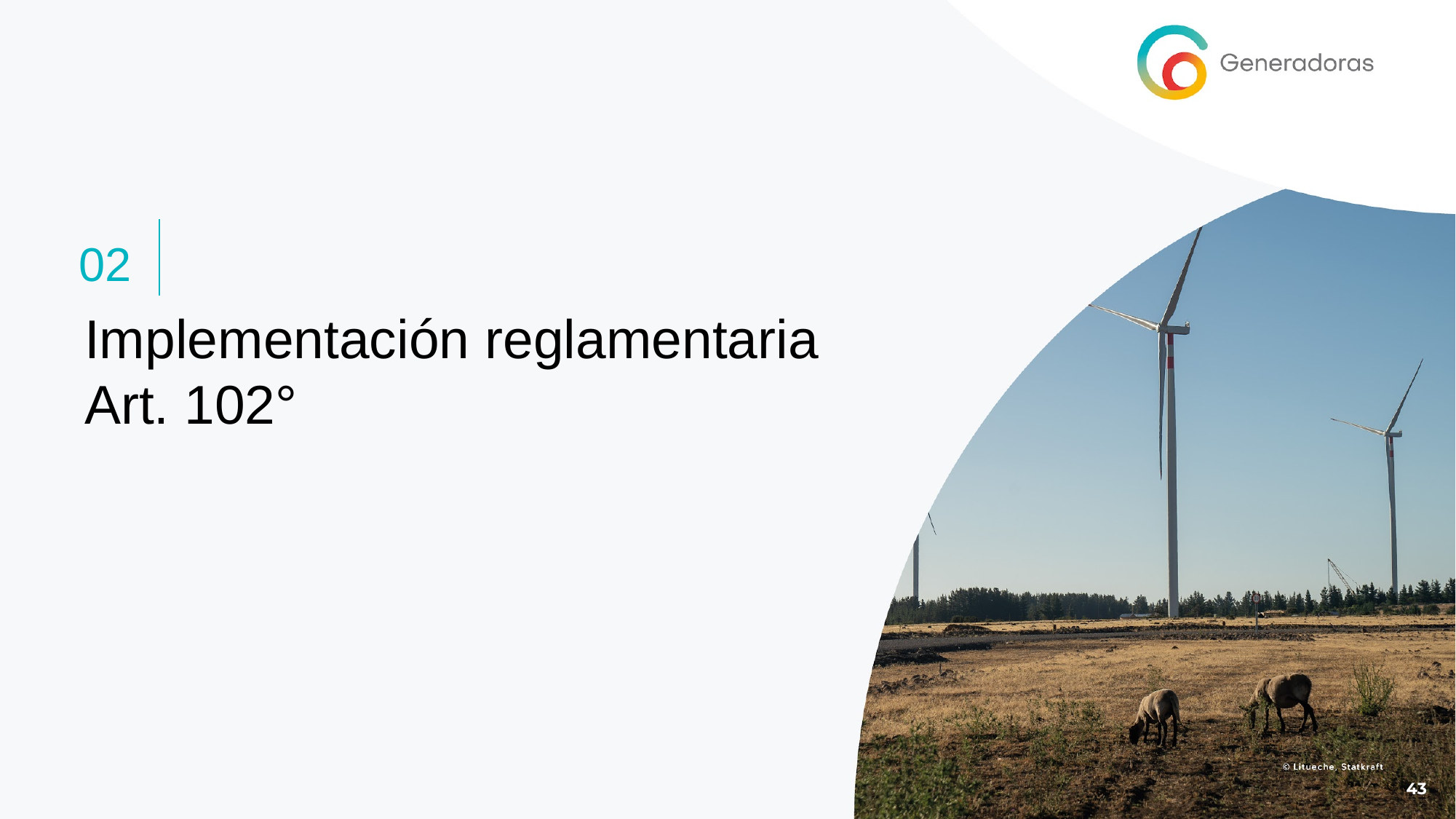

02
# Implementación reglamentaria Art. 102°
 43